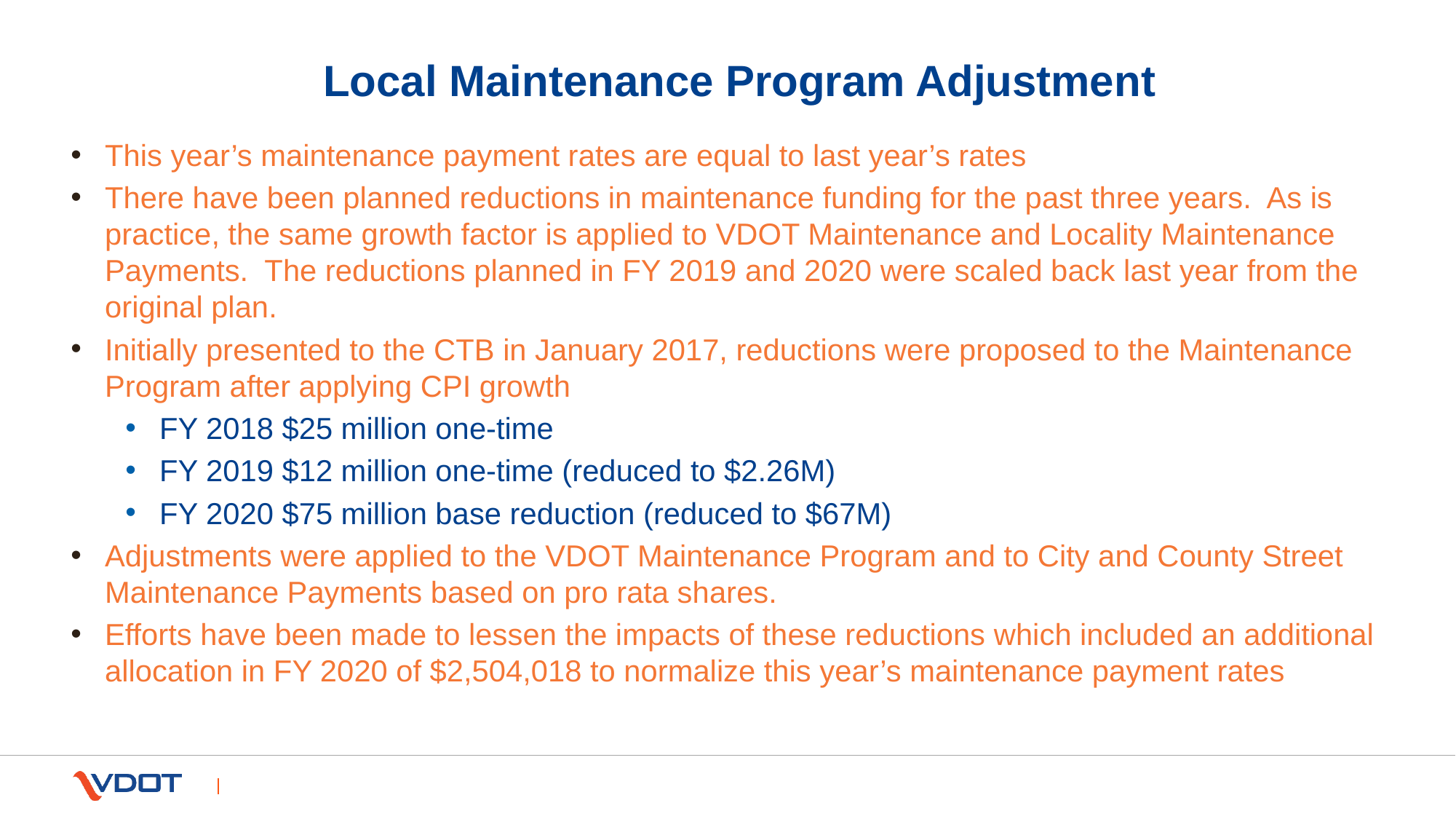

# Local Maintenance Program Adjustment
This year’s maintenance payment rates are equal to last year’s rates
There have been planned reductions in maintenance funding for the past three years.  As is practice, the same growth factor is applied to VDOT Maintenance and Locality Maintenance Payments.  The reductions planned in FY 2019 and 2020 were scaled back last year from the original plan.
Initially presented to the CTB in January 2017, reductions were proposed to the Maintenance Program after applying CPI growth
FY 2018 $25 million one-time
FY 2019 $12 million one-time (reduced to $2.26M)
FY 2020 $75 million base reduction (reduced to $67M)
Adjustments were applied to the VDOT Maintenance Program and to City and County Street Maintenance Payments based on pro rata shares.
Efforts have been made to lessen the impacts of these reductions which included an additional allocation in FY 2020 of $2,504,018 to normalize this year’s maintenance payment rates